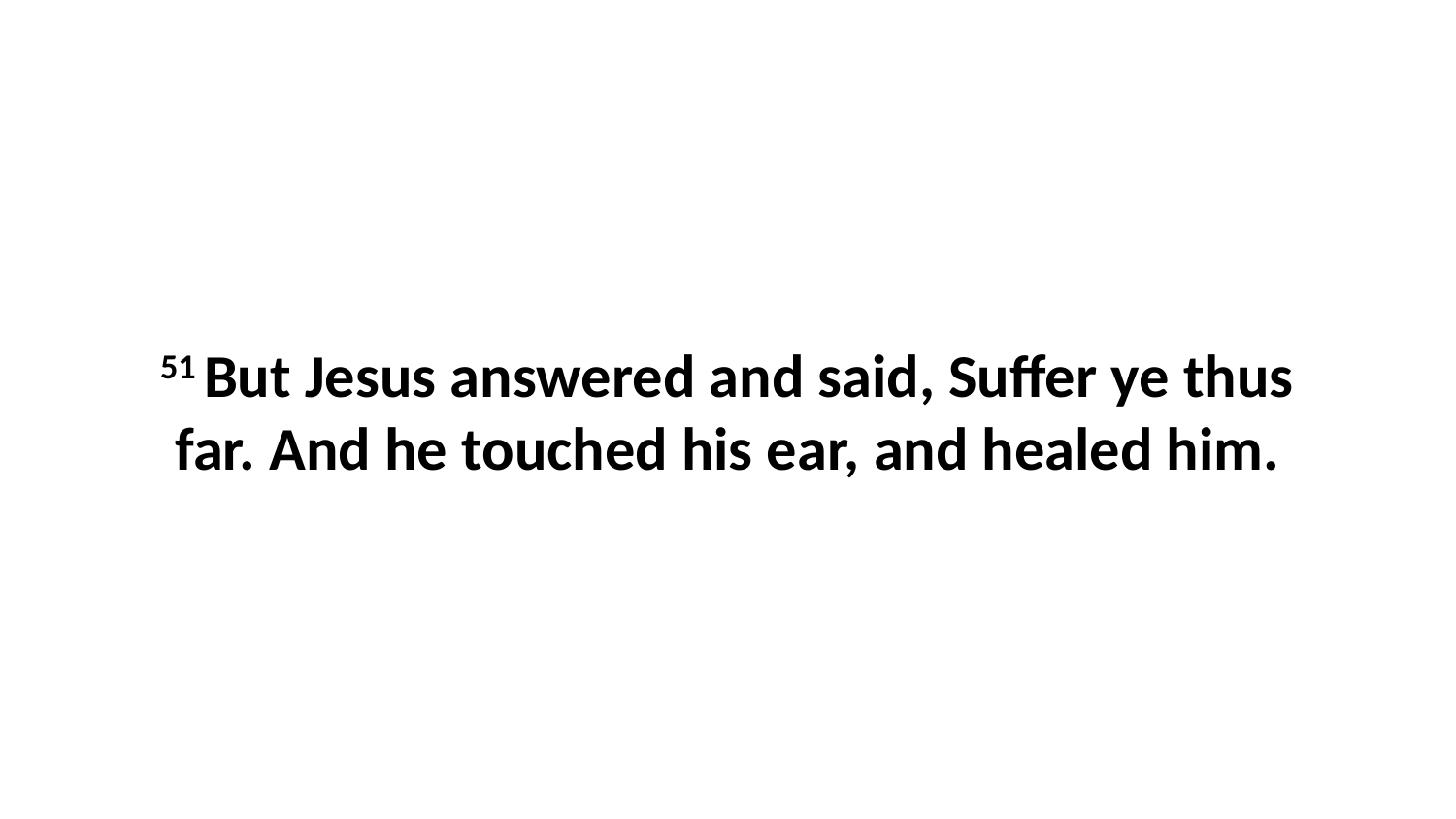

51 But Jesus answered and said, Suffer ye thus far. And he touched his ear, and healed him.